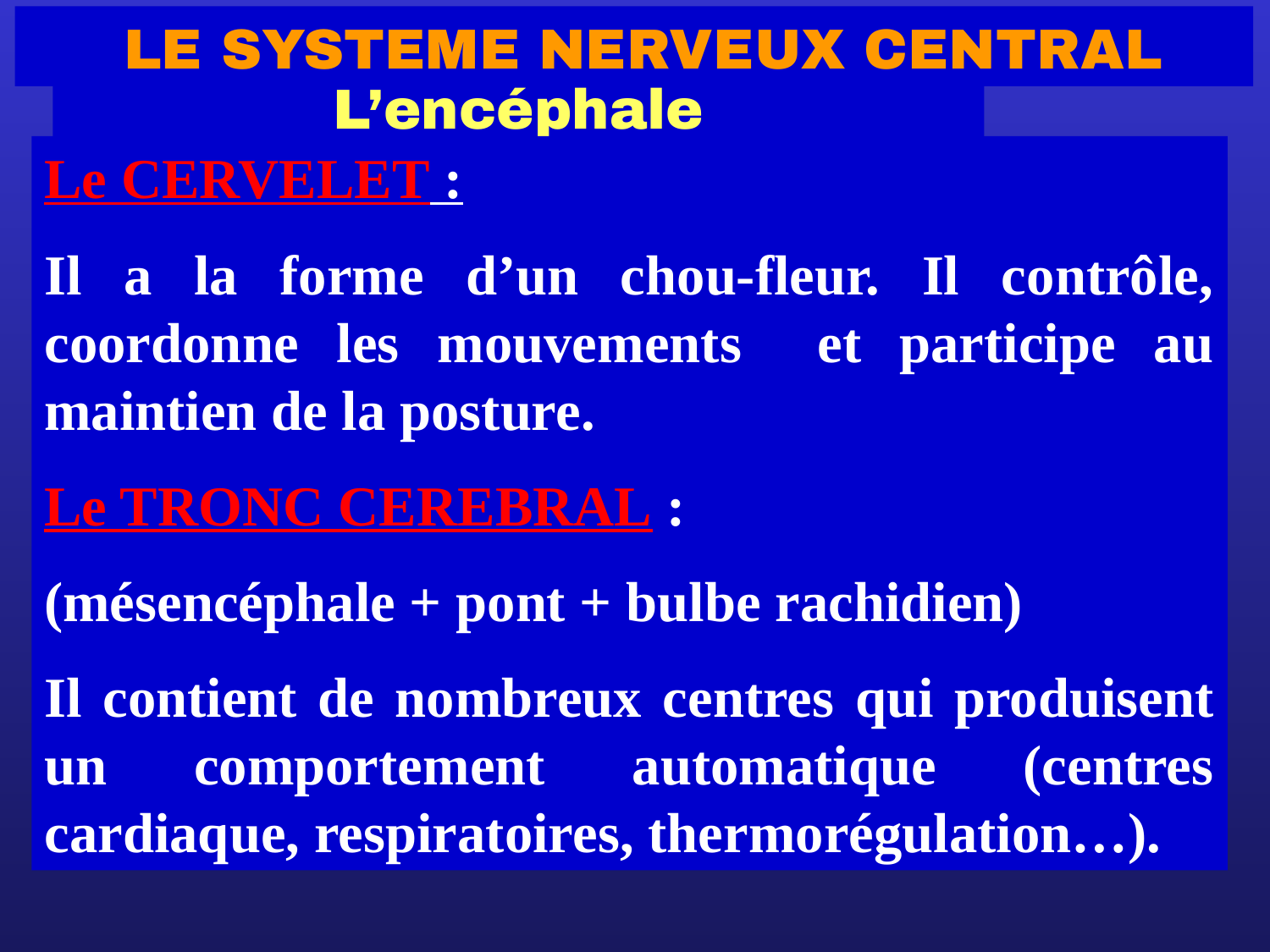

LE SYSTEME NERVEUX CENTRAL
 L’encéphale
Le CERVELET :
Il a la forme d’un chou-fleur. Il contrôle, coordonne les mouvements  et participe au maintien de la posture.
Le TRONC CEREBRAL :
(mésencéphale + pont + bulbe rachidien)
Il contient de nombreux centres qui produisent un comportement automatique (centres cardiaque, respiratoires, thermorégulation…).